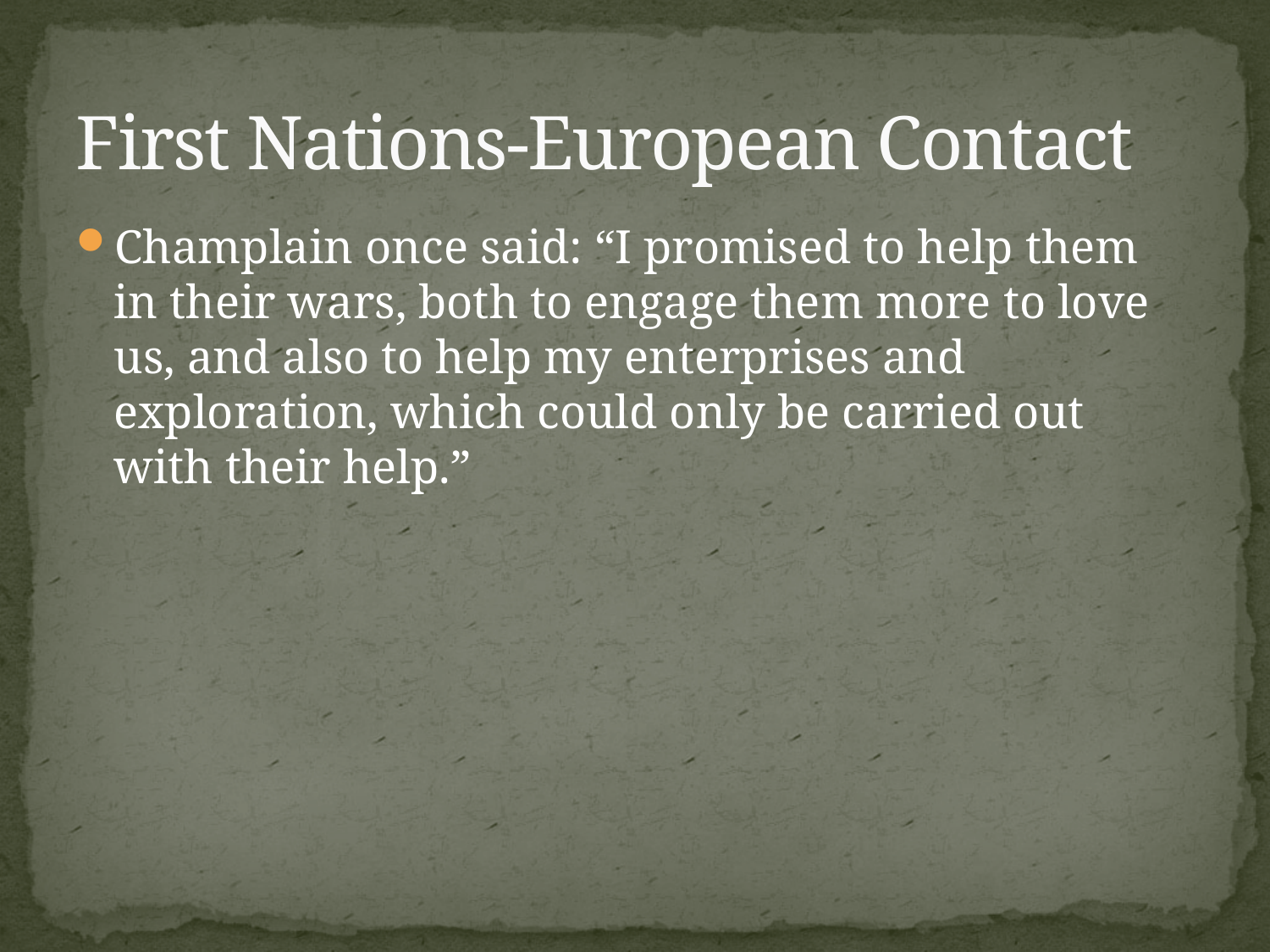

# First Nations-European Contact
Champlain once said: “I promised to help them in their wars, both to engage them more to love us, and also to help my enterprises and exploration, which could only be carried out with their help.”